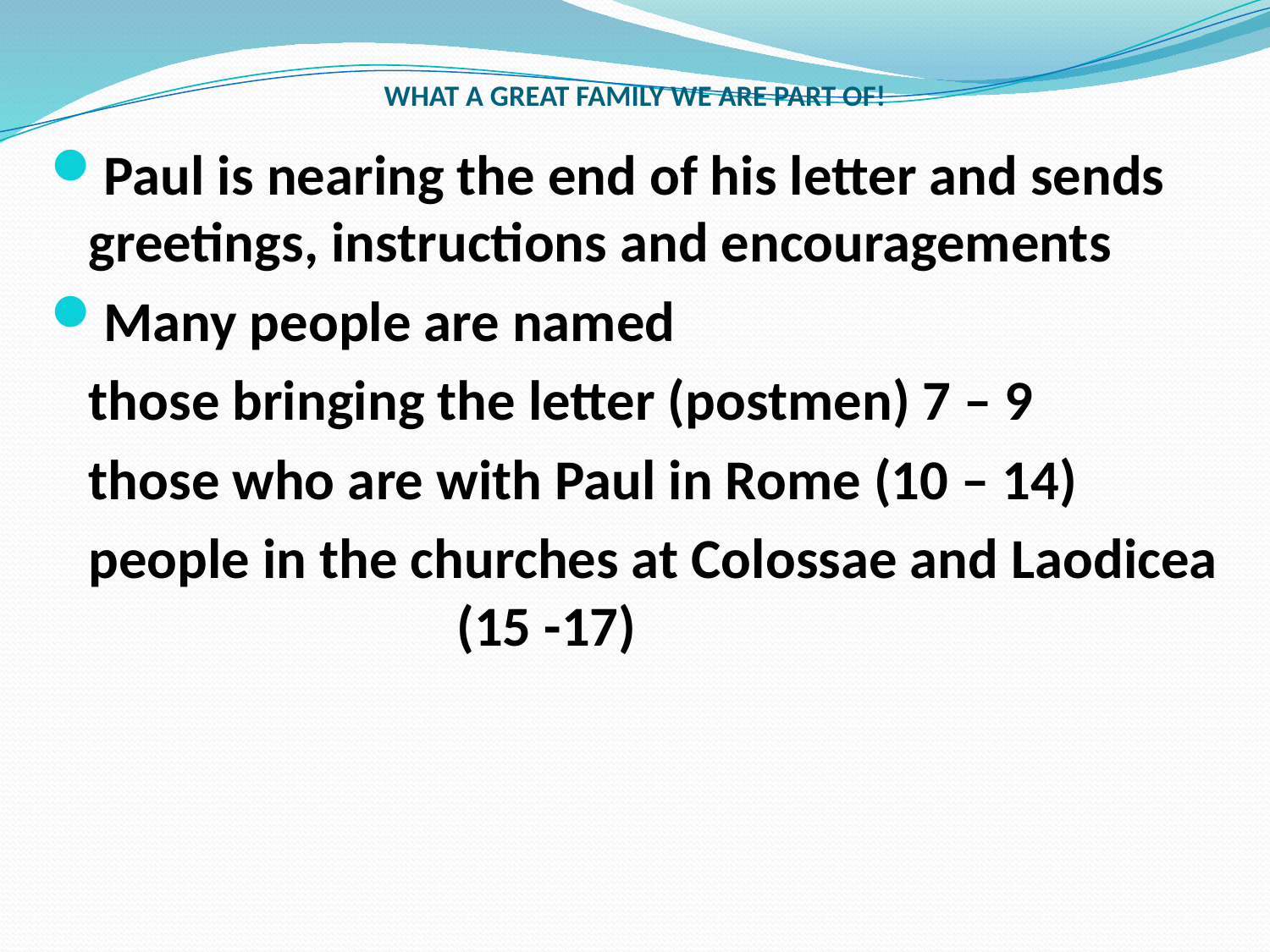

# WHAT A GREAT FAMILY WE ARE PART OF!
Paul is nearing the end of his letter and sends greetings, instructions and encouragements
Many people are named
	those bringing the letter (postmen) 7 – 9
	those who are with Paul in Rome (10 – 14)
	people in the churches at Colossae and Laodicea                              (15 -17)